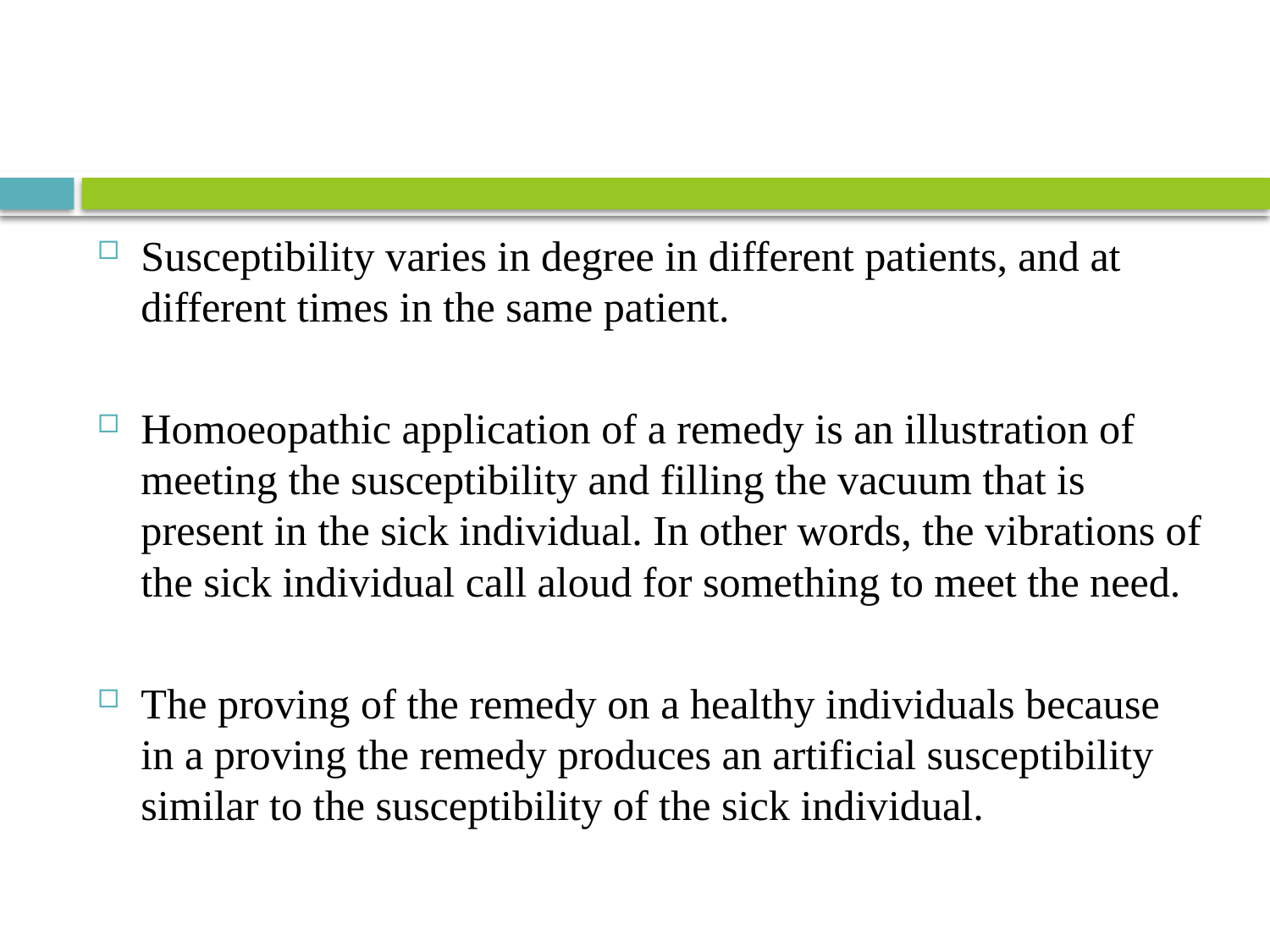

#
Susceptibility varies in degree in different patients, and at different times in the same patient.

Homoeopathic application of a remedy is an illustration of meeting the susceptibility and filling the vacuum that is present in the sick individual. In other words, the vibrations of the sick individual call aloud for something to meet the need.

The proving of the remedy on a healthy individuals because in a proving the remedy produces an artificial susceptibility similar to the susceptibility of the sick individual.